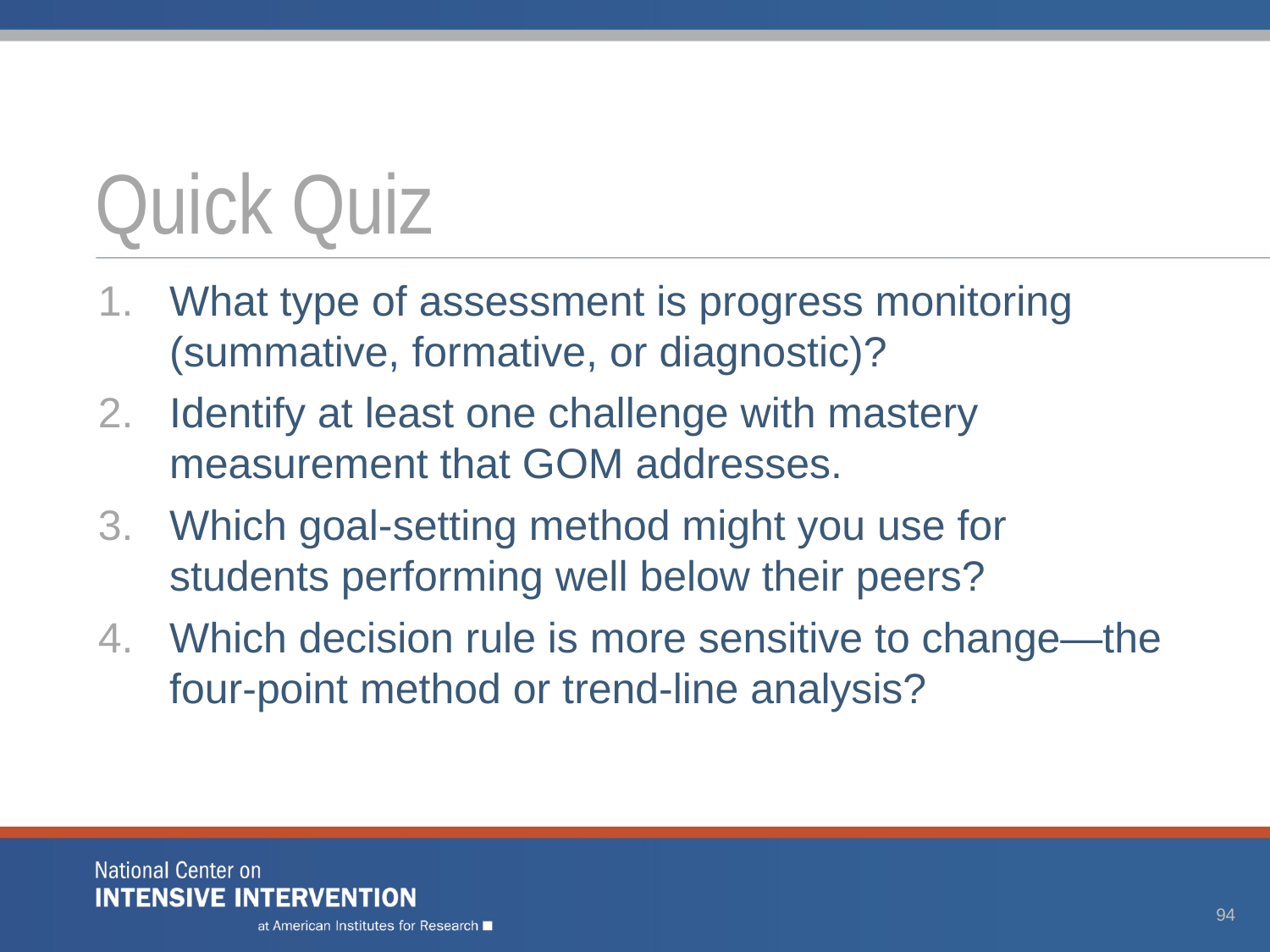

# Quick Quiz
What type of assessment is progress monitoring (summative, formative, or diagnostic)?
Identify at least one challenge with mastery measurement that GOM addresses.
Which goal-setting method might you use for students performing well below their peers?
Which decision rule is more sensitive to change—the four-point method or trend-line analysis?

94